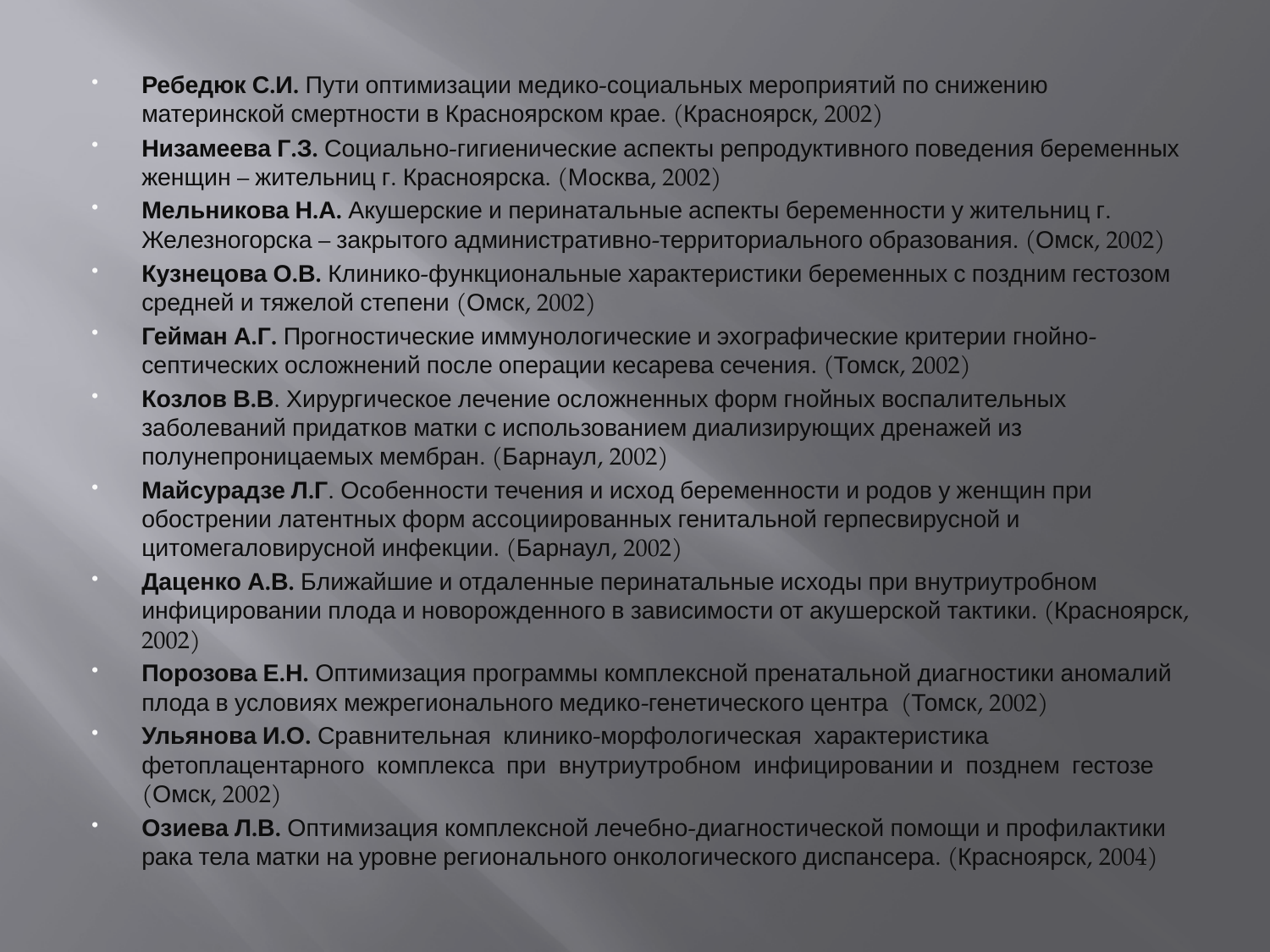

Ребедюк С.И. Пути оптимизации медико-социальных мероприятий по снижению материнской смертности в Красноярском крае. (Красноярск, 2002)
Низамеева Г.З. Социально-гигиенические аспекты репродуктивного поведения беременных женщин – жительниц г. Красноярска. (Москва, 2002)
Мельникова Н.А. Акушерские и перинатальные аспекты беременности у жительниц г. Железногорска – закрытого административно-территориального образования. (Омск, 2002)
Кузнецова О.В. Клинико-функциональные характеристики беременных с поздним гестозом средней и тяжелой степени (Омск, 2002)
Гейман А.Г. Прогностические иммунологические и эхографические критерии гнойно-септических осложнений после операции кесарева сечения. (Томск, 2002)
Козлов В.В. Хирургическое лечение осложненных форм гнойных воспалительных заболеваний придатков матки с использованием диализирующих дренажей из полунепроницаемых мембран. (Барнаул, 2002)
Майсурадзе Л.Г. Особенности течения и исход беременности и родов у женщин при обострении латентных форм ассоциированных генитальной герпесвирусной и цитомегаловирусной инфекции. (Барнаул, 2002)
Даценко А.В. Ближайшие и отдаленные перинатальные исходы при внутриутробном инфицировании плода и новорожденного в зависимости от акушерской тактики. (Красноярск, 2002)
Порозова Е.Н. Оптимизация программы комплексной пренатальной диагностики аномалий плода в условиях межрегионального медико-генетического центра  (Томск, 2002)
Ульянова И.О. Сравнительная  клинико-морфологическая  характеристика фетоплацентарного  комплекса  при  внутриутробном  инфицировании и  позднем  гестозе (Омск, 2002)
Озиева Л.В. Оптимизация комплексной лечебно-диагностической помощи и профилактики рака тела матки на уровне регионального онкологического диспансера. (Красноярск, 2004)